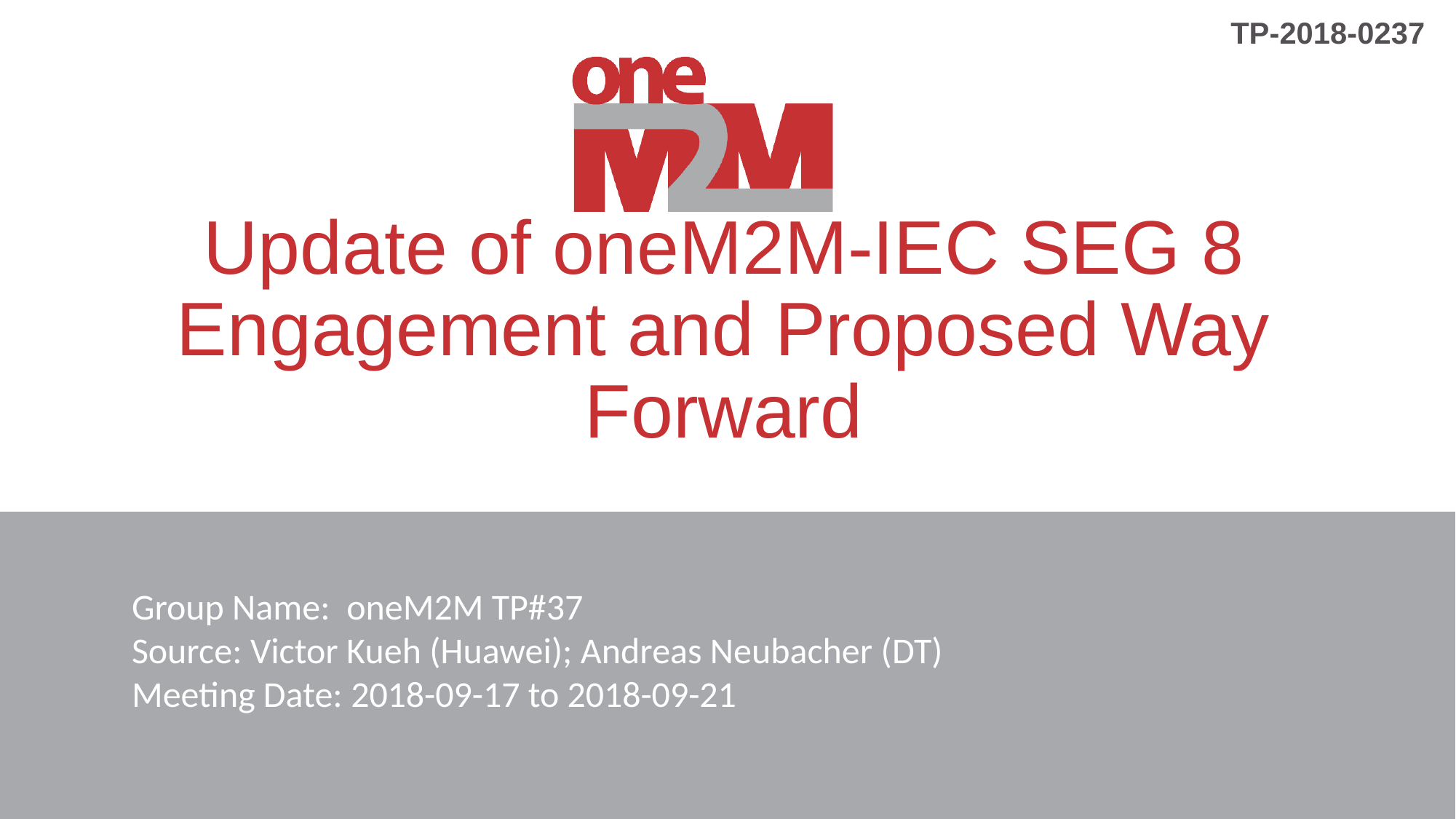

TP-2018-0237
# Update of oneM2M-IEC SEG 8 Engagement and Proposed Way Forward
Group Name:  oneM2M TP#37
Source: Victor Kueh (Huawei); Andreas Neubacher (DT)
Meeting Date: 2018-09-17 to 2018-09-21